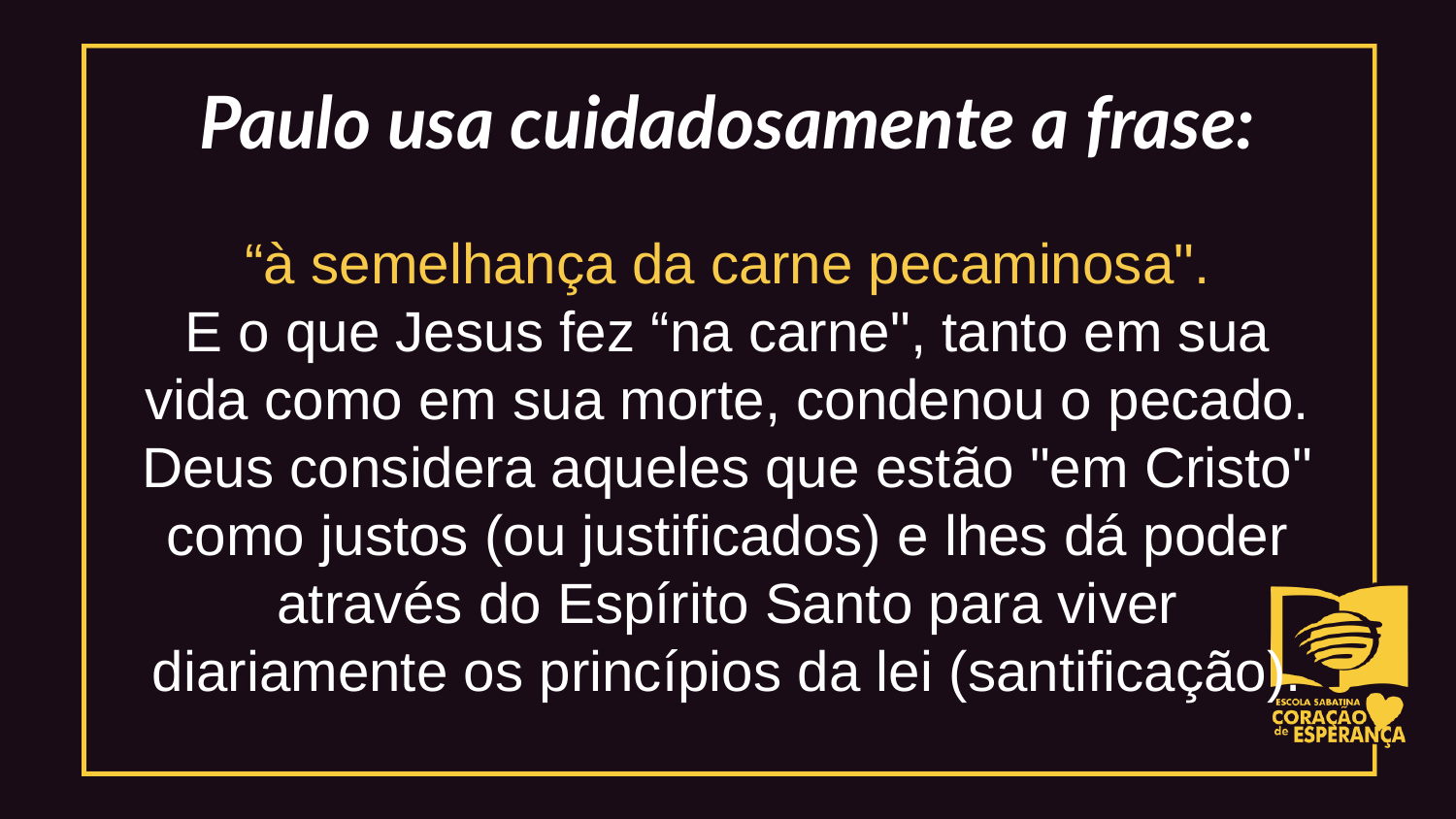

Paulo usa cuidadosamente a frase:
“à semelhança da carne pecaminosa".
E o que Jesus fez “na carne", tanto em sua vida como em sua morte, condenou o pecado. Deus considera aqueles que estão "em Cristo" como justos (ou justificados) e lhes dá poder através do Espírito Santo para viver diariamente os princípios da lei (santificação).